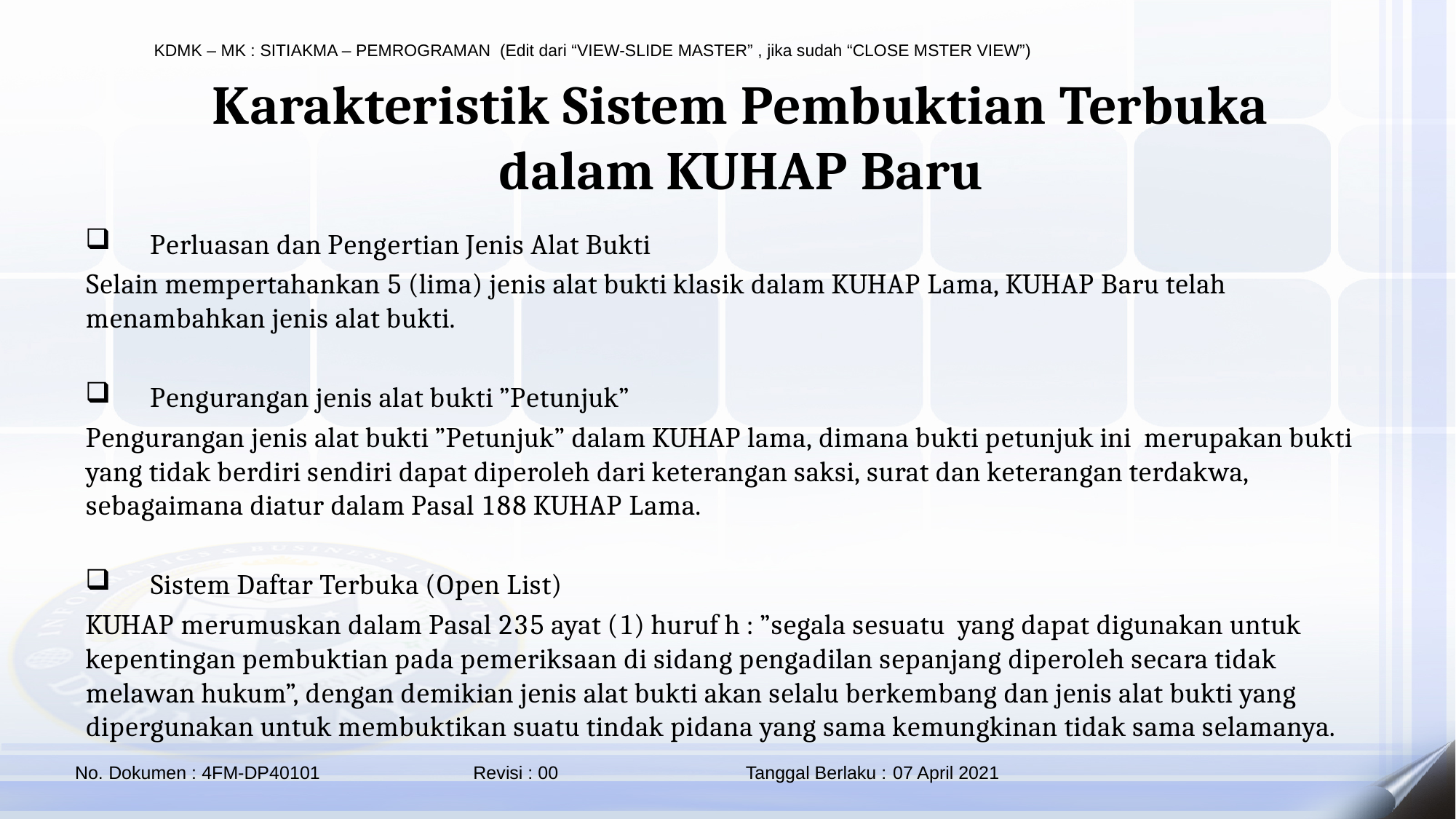

Karakteristik Sistem Pembuktian Terbuka dalam KUHAP Baru
Perluasan dan Pengertian Jenis Alat Bukti
Selain mempertahankan 5 (lima) jenis alat bukti klasik dalam KUHAP Lama, KUHAP Baru telah menambahkan jenis alat bukti.

Pengurangan jenis alat bukti ”Petunjuk”
Pengurangan jenis alat bukti ”Petunjuk” dalam KUHAP lama, dimana bukti petunjuk ini  merupakan bukti yang tidak berdiri sendiri dapat diperoleh dari keterangan saksi, surat dan keterangan terdakwa,  sebagaimana diatur dalam Pasal 188 KUHAP Lama.

Sistem Daftar Terbuka (Open List)
KUHAP merumuskan dalam Pasal 235 ayat (1) huruf h : ”segala sesuatu  yang dapat digunakan untuk kepentingan pembuktian pada pemeriksaan di sidang pengadilan sepanjang diperoleh secara tidak melawan hukum”, dengan demikian jenis alat bukti akan selalu berkembang dan jenis alat bukti yang dipergunakan untuk membuktikan suatu tindak pidana yang sama kemungkinan tidak sama selamanya.